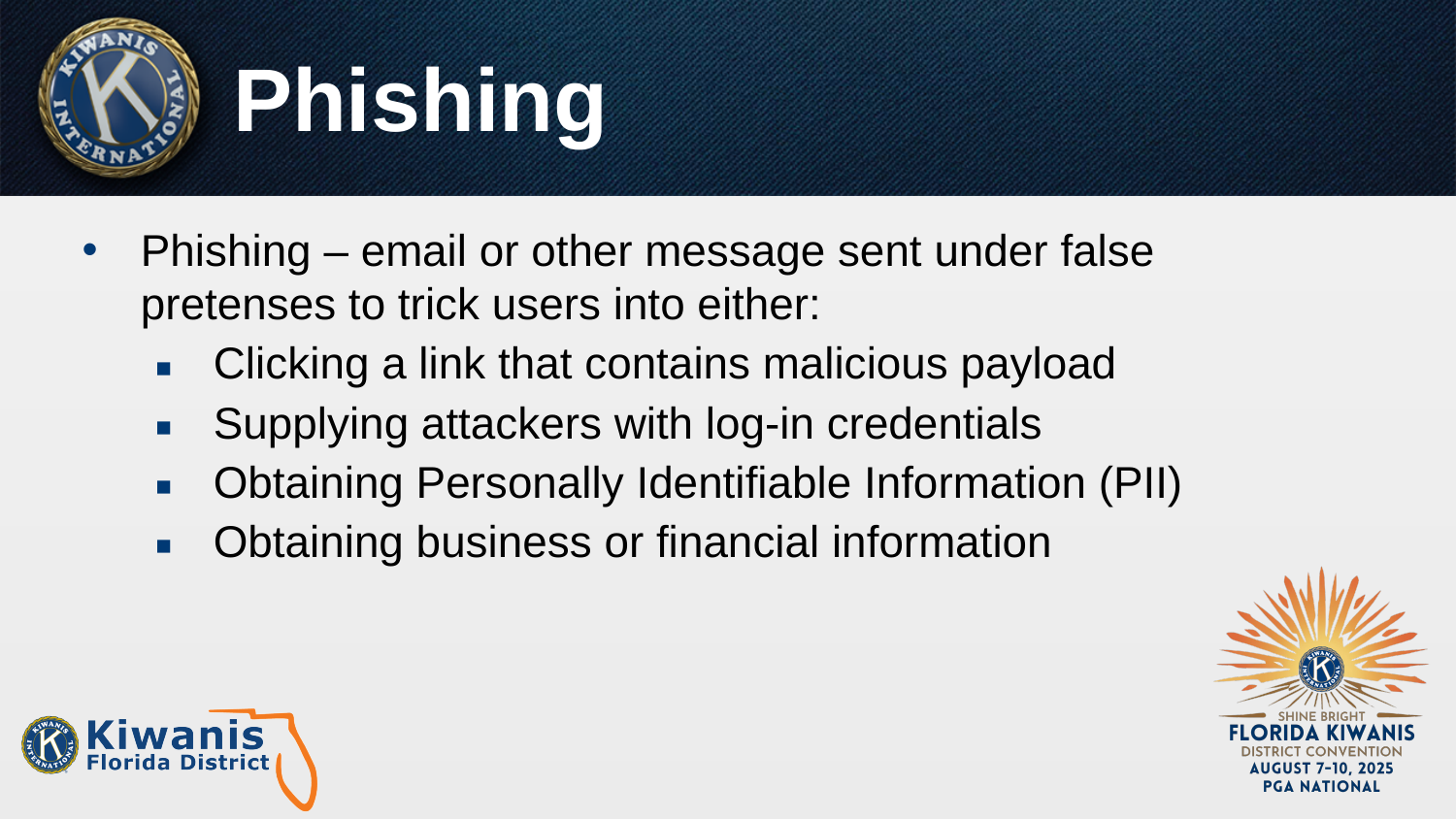

# Phishing
Phishing – email or other message sent under false pretenses to trick users into either:
Clicking a link that contains malicious payload
Supplying attackers with log-in credentials
Obtaining Personally Identifiable Information (PII)
Obtaining business or financial information